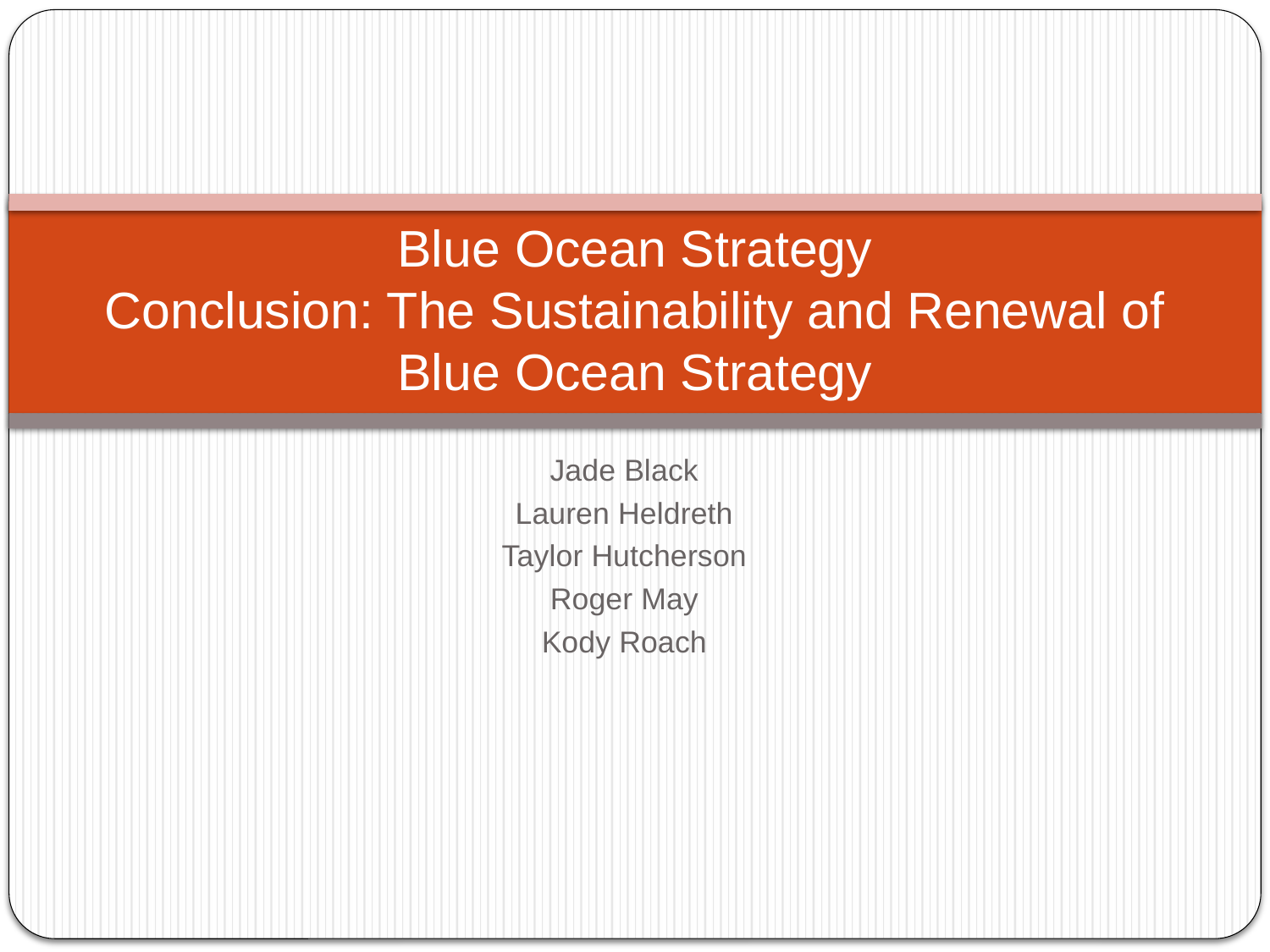

# Blue Ocean Strategy Conclusion: The Sustainability and Renewal of Blue Ocean Strategy
Jade Black
Lauren Heldreth
Taylor Hutcherson
Roger May
Kody Roach